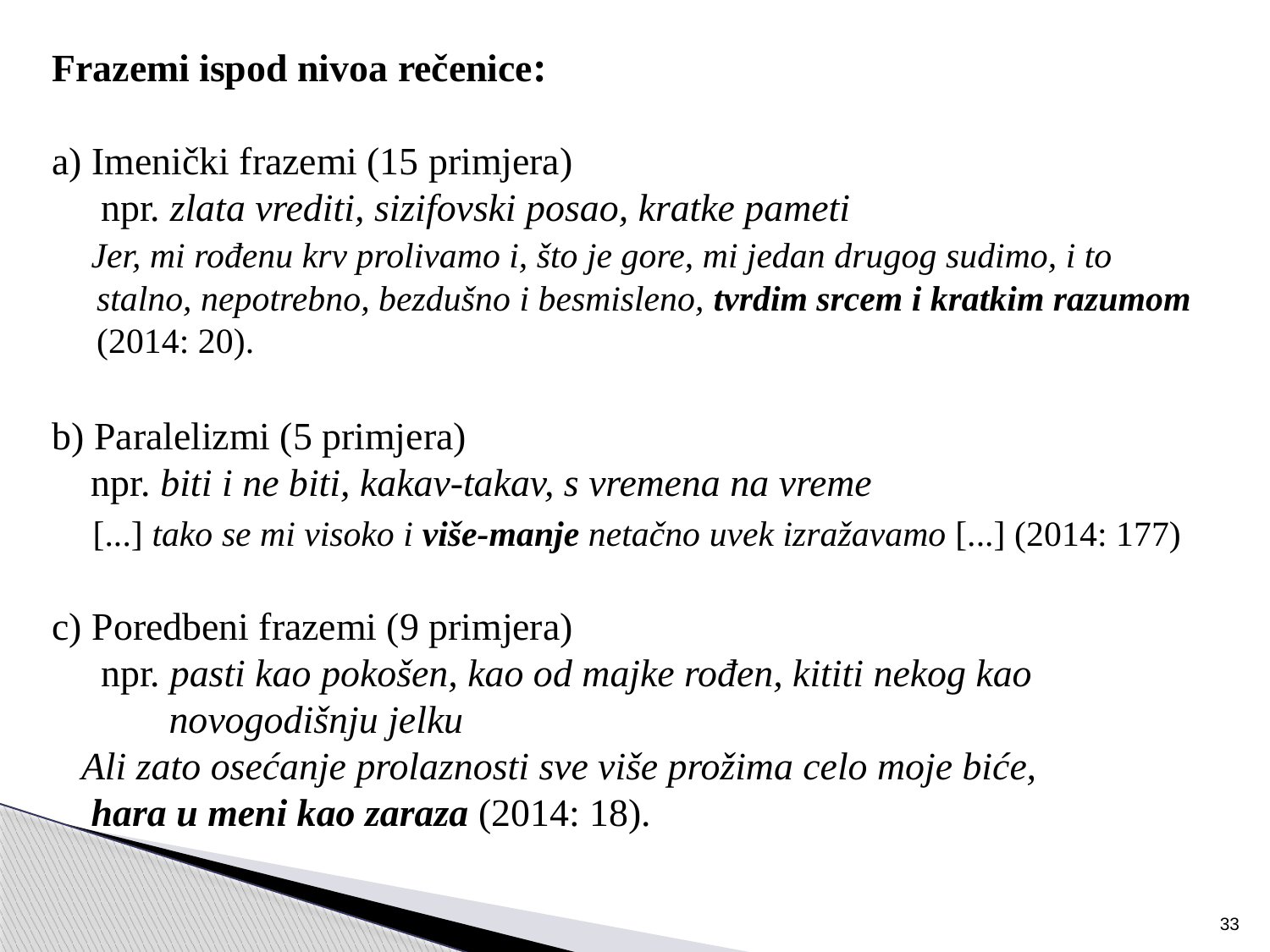

# Frazemi ispod nivoa rečenice: a) Imenički frazemi (15 primjera) npr. zlata vrediti, sizifovski posao, kratke pameti Jer, mi rođenu krv prolivamo i, što je gore, mi jedan drugog sudimo, i to stalno, nepotrebno, bezdušno i besmisleno, tvrdim srcem i kratkim razumom (2014: 20). b) Paralelizmi (5 primjera) npr. biti i ne biti, kakav-takav, s vremena na vreme [...] tako se mi visoko i više-manje netačno uvek izražavamo [...] (2014: 177) c) Poredbeni frazemi (9 primjera) npr. pasti kao pokošen, kao od majke rođen, kititi nekog kao novogodišnju jelku Ali zato osećanje prolaznosti sve više prožima celo moje biće, hara u meni kao zaraza (2014: 18).
33